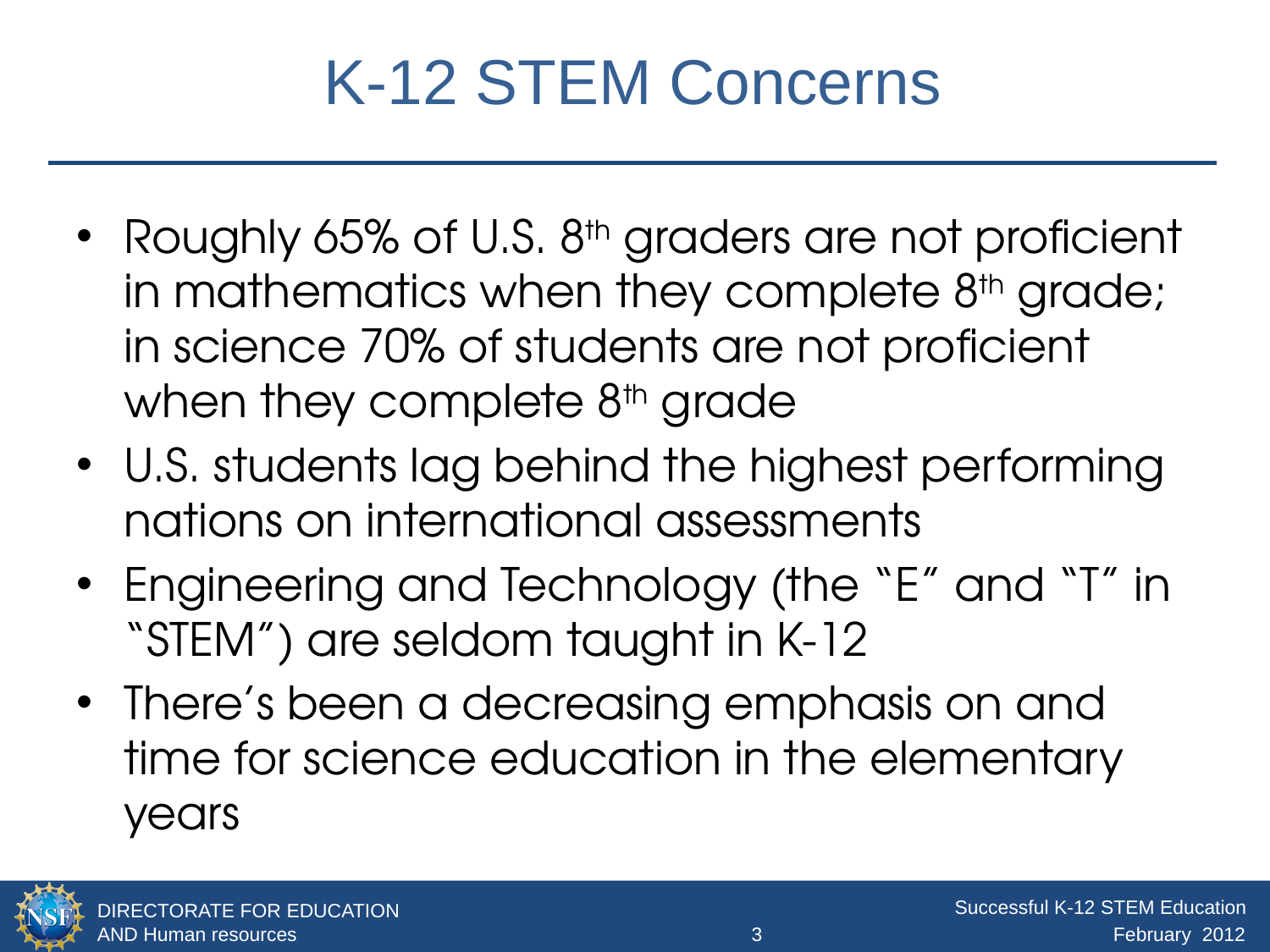

# K-12 STEM Concerns
Roughly 65% of U.S. 8th graders are not proficient in mathematics when they complete 8th grade; in science 70% of students are not proficient when they complete 8th grade
U.S. students lag behind the highest performing nations on international assessments
Engineering and Technology (the “E” and “T” in “STEM”) are seldom taught in K-12
There’s been a decreasing emphasis on and time for science education in the elementary years
Successful K-12 STEM Education
3                                                                February  2012